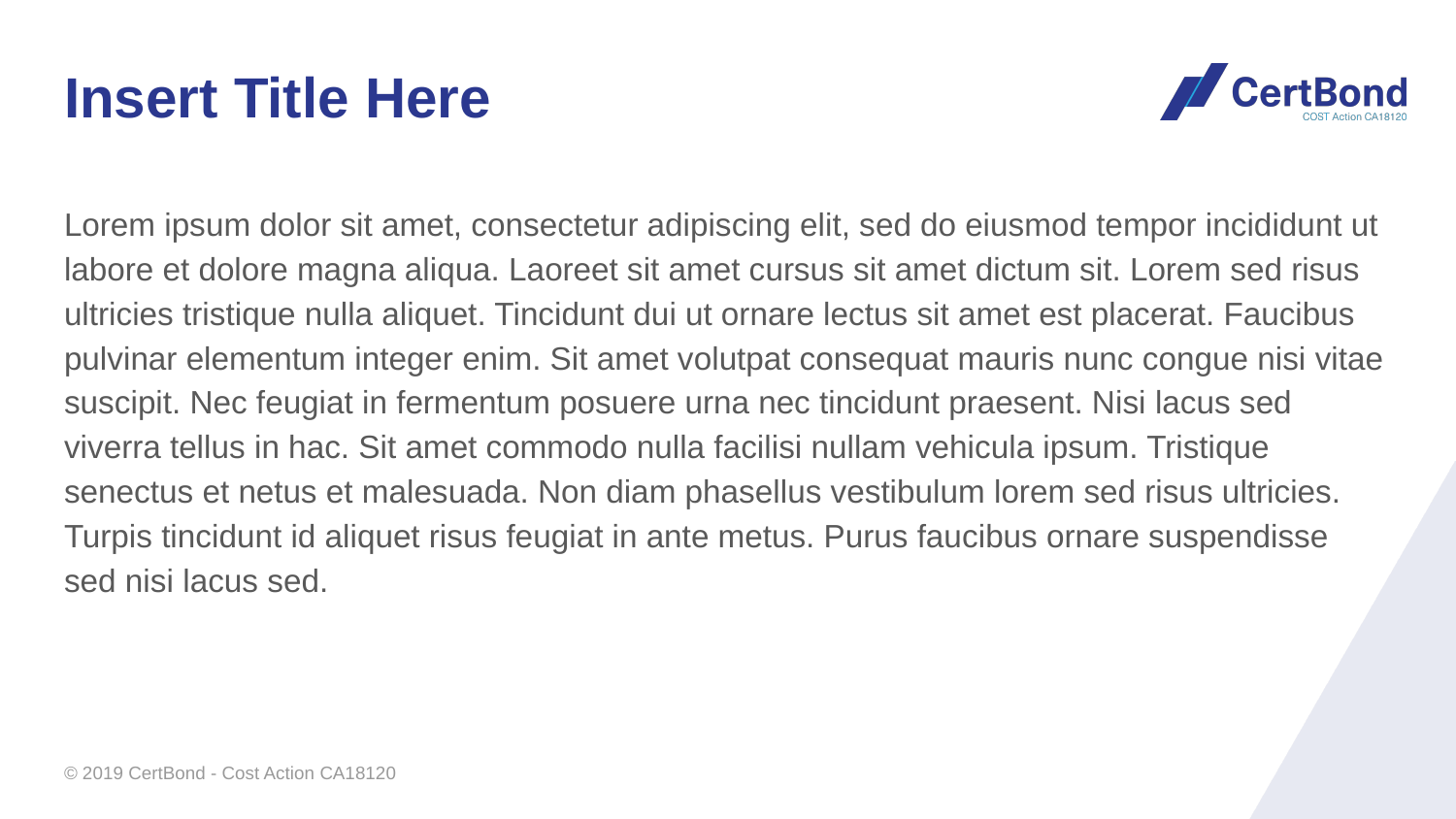

# Insert Title Here
Lorem ipsum dolor sit amet, consectetur adipiscing elit, sed do eiusmod tempor incididunt ut labore et dolore magna aliqua. Laoreet sit amet cursus sit amet dictum sit. Lorem sed risus ultricies tristique nulla aliquet. Tincidunt dui ut ornare lectus sit amet est placerat. Faucibus pulvinar elementum integer enim. Sit amet volutpat consequat mauris nunc congue nisi vitae suscipit. Nec feugiat in fermentum posuere urna nec tincidunt praesent. Nisi lacus sed viverra tellus in hac. Sit amet commodo nulla facilisi nullam vehicula ipsum. Tristique senectus et netus et malesuada. Non diam phasellus vestibulum lorem sed risus ultricies. Turpis tincidunt id aliquet risus feugiat in ante metus. Purus faucibus ornare suspendisse sed nisi lacus sed.